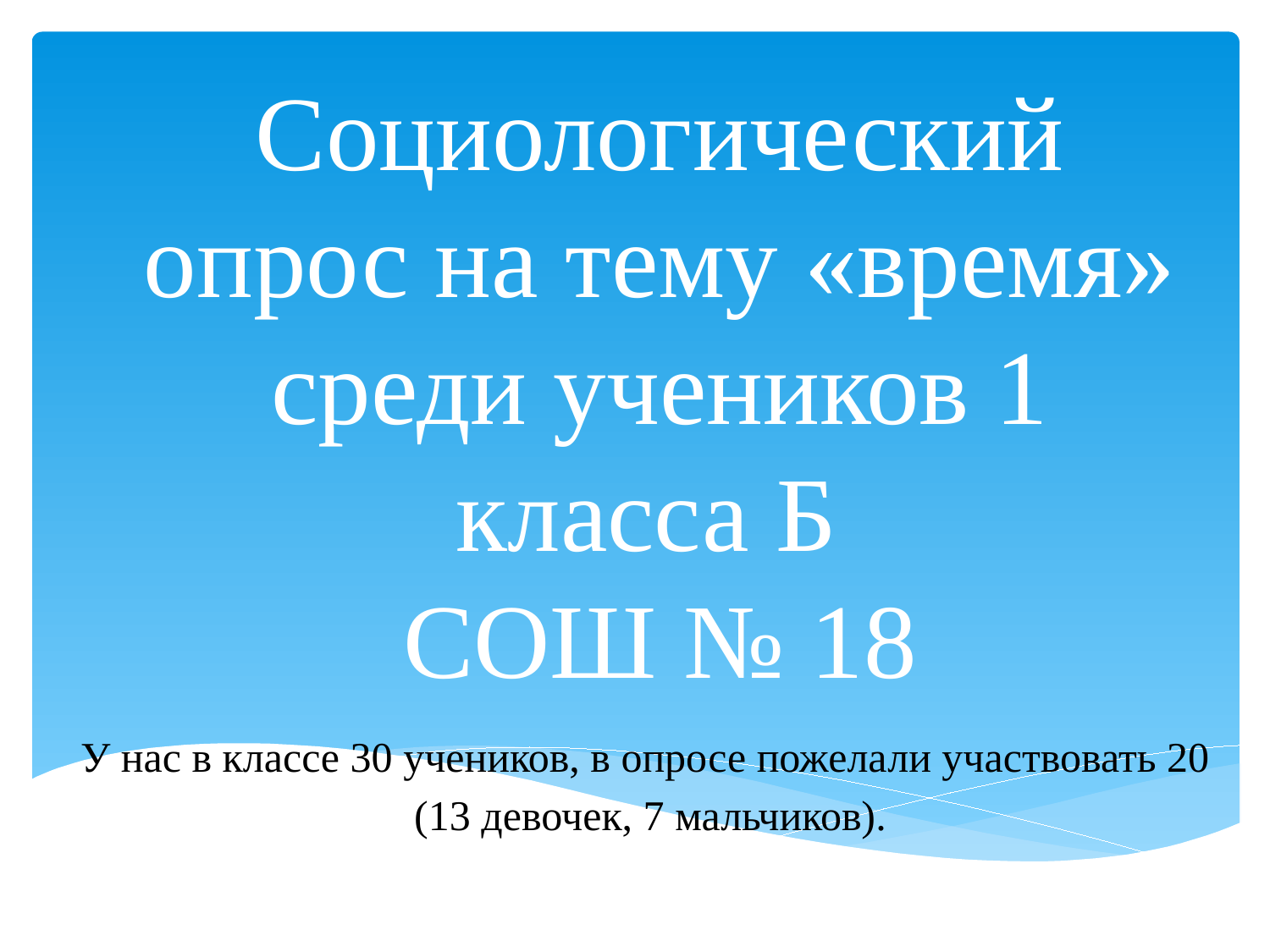

# Социологический опрос на тему «время» среди учеников 1 класса Б СОШ № 18
У нас в классе 30 учеников, в опросе пожелали участвовать 20  (13 девочек, 7 мальчиков).